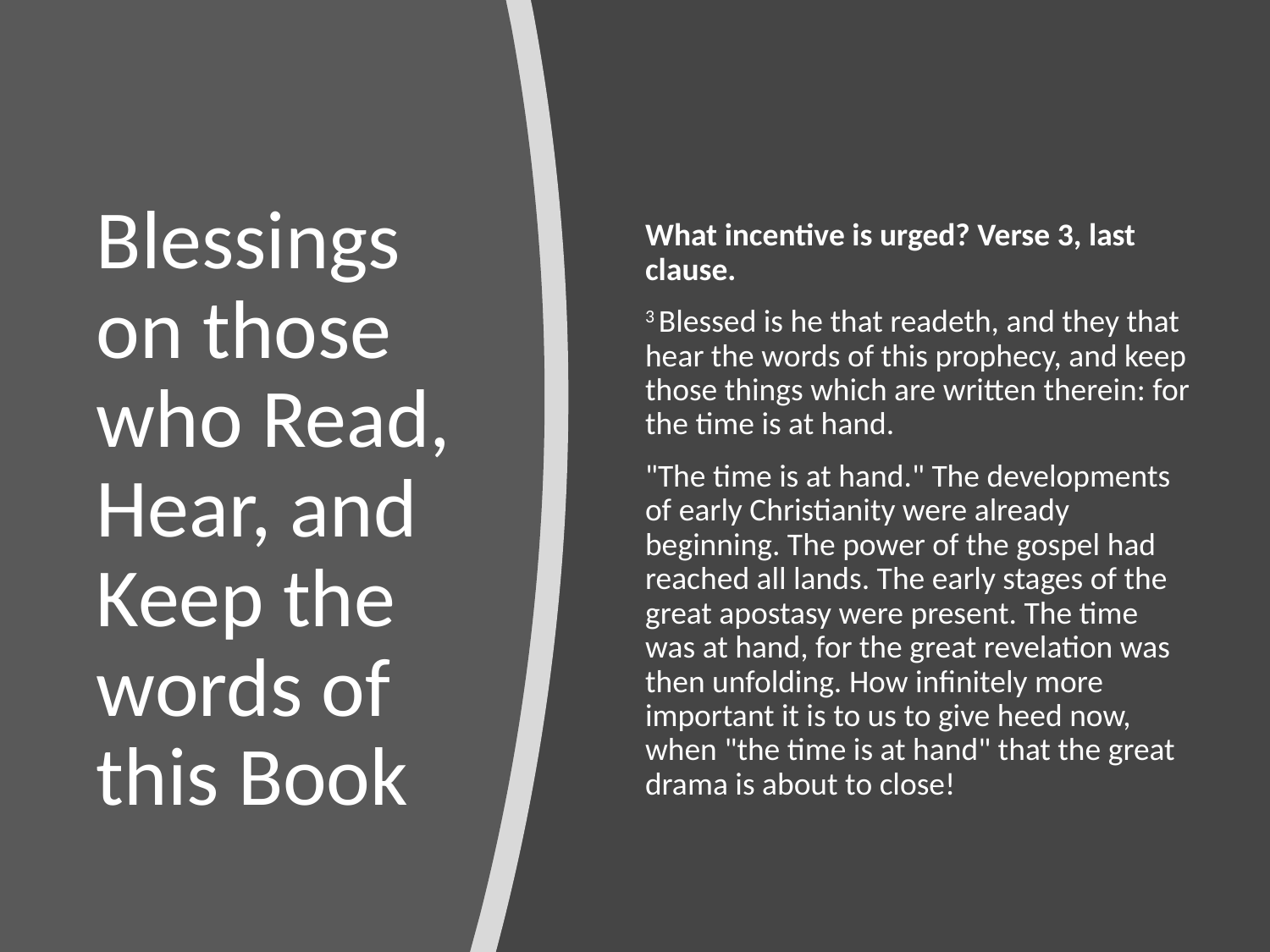

# Blessings on those who Read, Hear, and Keep the words of this Book
What incentive is urged? Verse 3, last clause.
3 Blessed is he that readeth, and they that hear the words of this prophecy, and keep those things which are written therein: for the time is at hand.
"The time is at hand." The developments of early Christianity were already beginning. The power of the gospel had reached all lands. The early stages of the great apostasy were present. The time was at hand, for the great revelation was then unfolding. How infinitely more important it is to us to give heed now, when "the time is at hand" that the great drama is about to close!